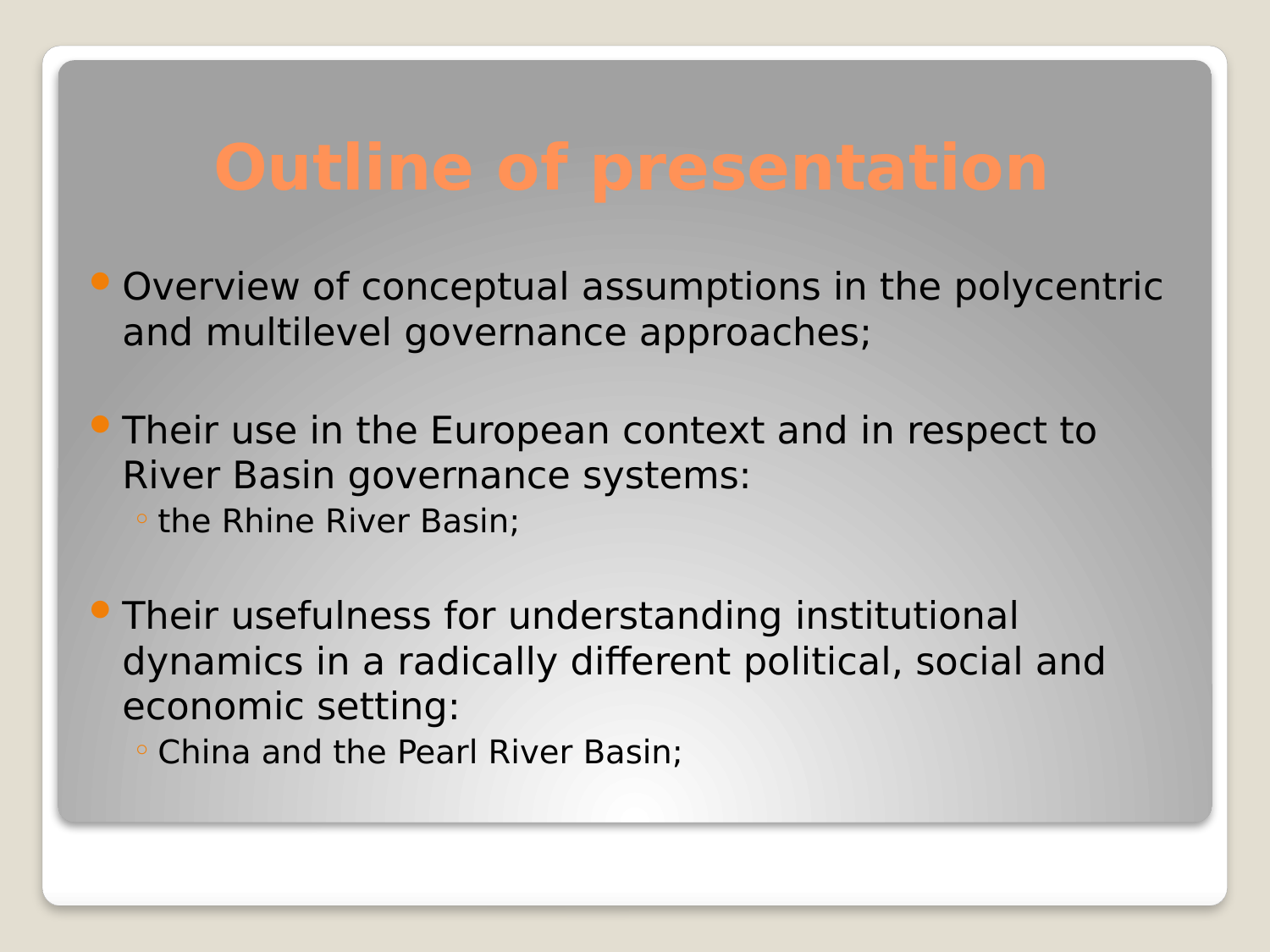

# Outline of presentation

Overview of conceptual assumptions in the polycentric and multilevel governance approaches;

Their use in the European context and in respect to River Basin governance systems:
the Rhine River Basin;

Their usefulness for understanding institutional dynamics in a radically different political, social and economic setting:
China and the Pearl River Basin;